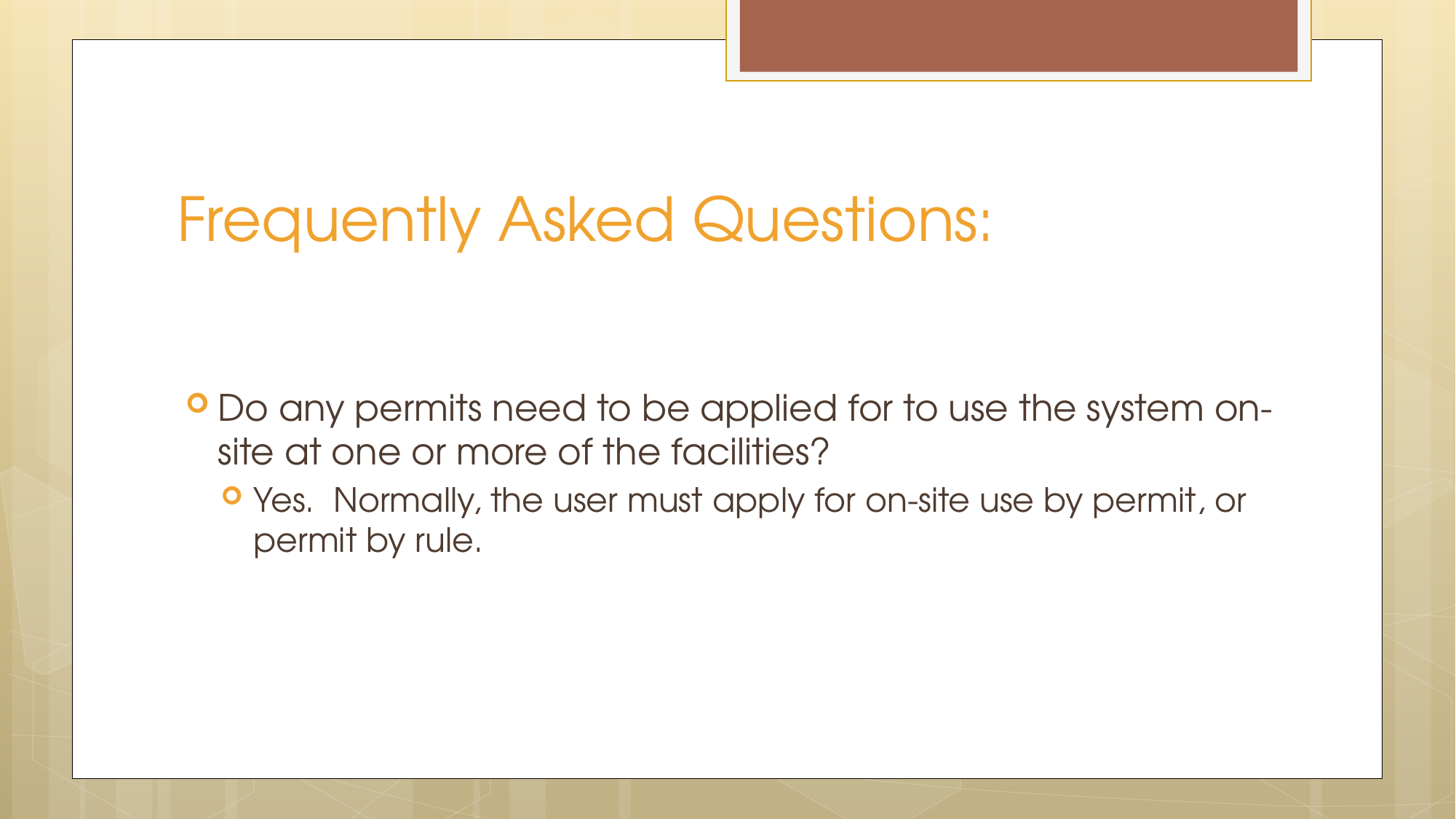

# Frequently Asked Questions:

Do any permits need to be applied for to use the system on-site at one or more of the facilities?
Yes.  Normally, the user must apply for on-site use by permit, or permit by rule.